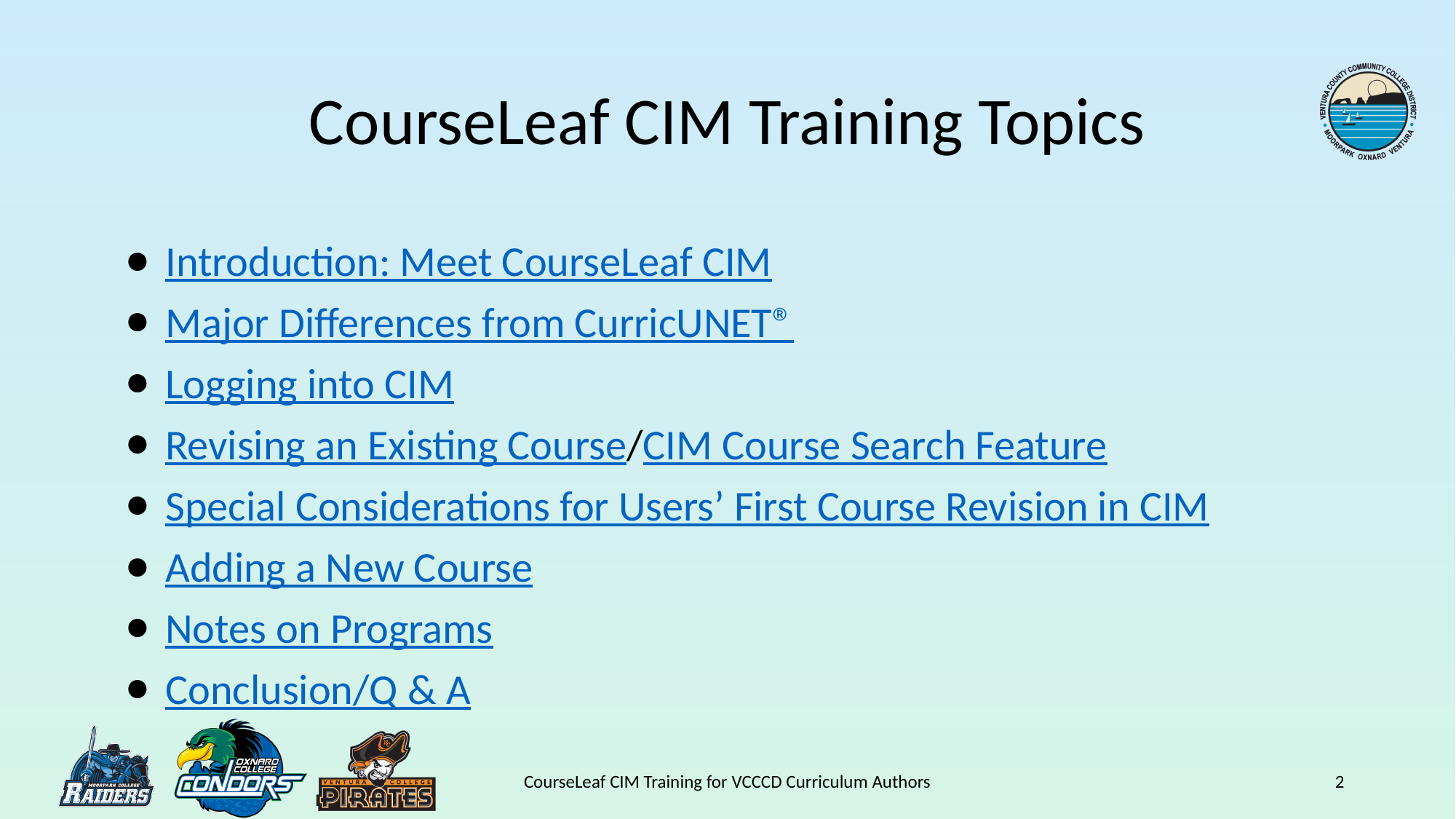

# CourseLeaf CIM Training Topics
Introduction: Meet CourseLeaf CIM
Major Differences from CurricUNET®
Logging into CIM
Revising an Existing Course/CIM Course Search Feature
Special Considerations for Users’ First Course Revision in CIM
Adding a New Course
Notes on Programs
Conclusion/Q & A
CourseLeaf CIM Training for VCCCD Curriculum Authors
2